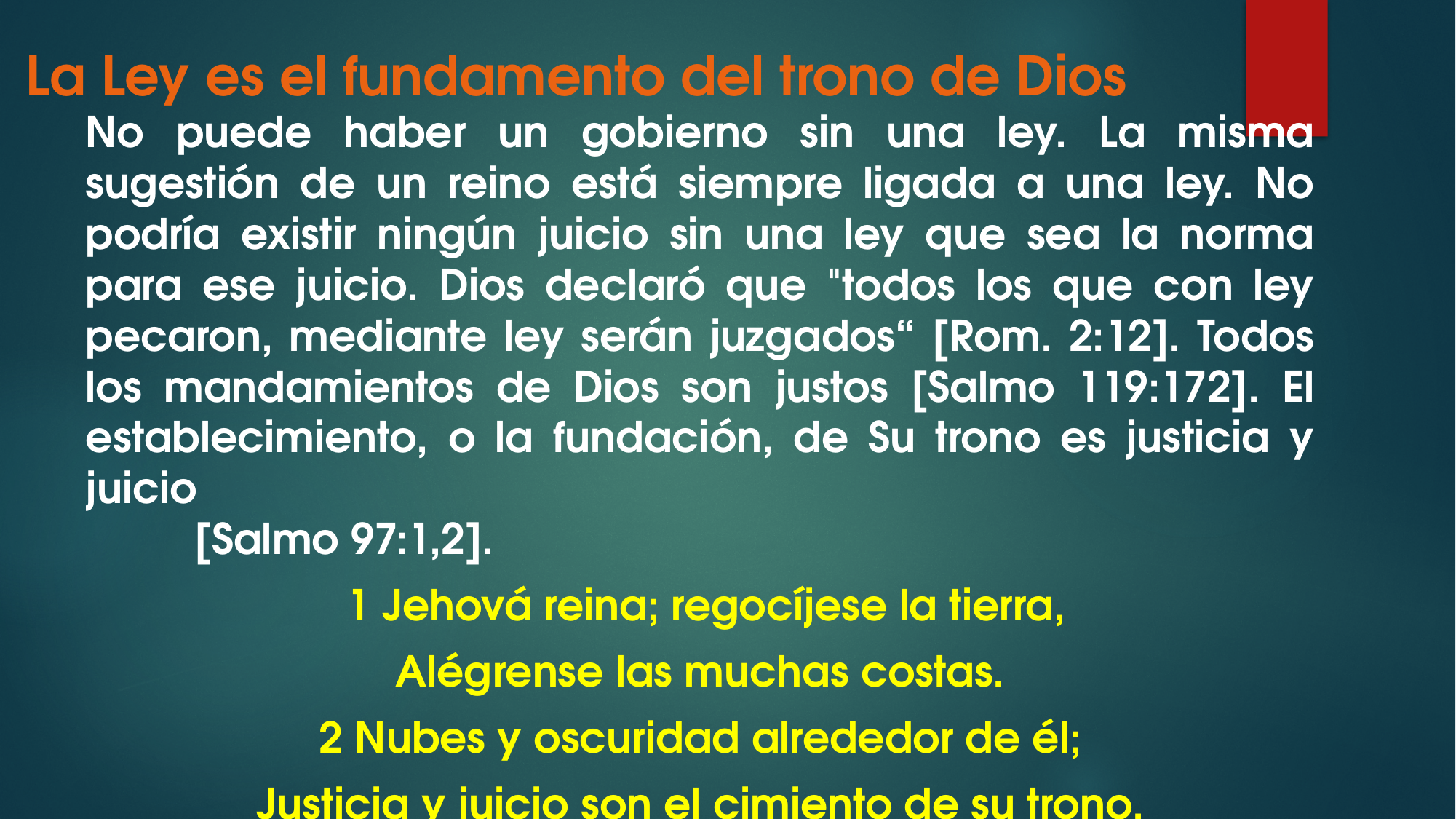

# La Ley es el fundamento del trono de Dios
No puede haber un gobierno sin una ley. La misma sugestión de un reino está siempre ligada a una ley. No podría existir ningún juicio sin una ley que sea la norma para ese juicio. Dios declaró que "todos los que con ley pecaron, mediante ley serán juzgados“ [Rom. 2:12]. Todos los mandamientos de Dios son justos [Salmo 119:172]. El establecimiento, o la fundación, de Su trono es justicia y juicio 											[Salmo 97:1,2].
 1 Jehová reina; regocíjese la tierra,
Alégrense las muchas costas.
2 Nubes y oscuridad alrededor de él;
Justicia y juicio son el cimiento de su trono.